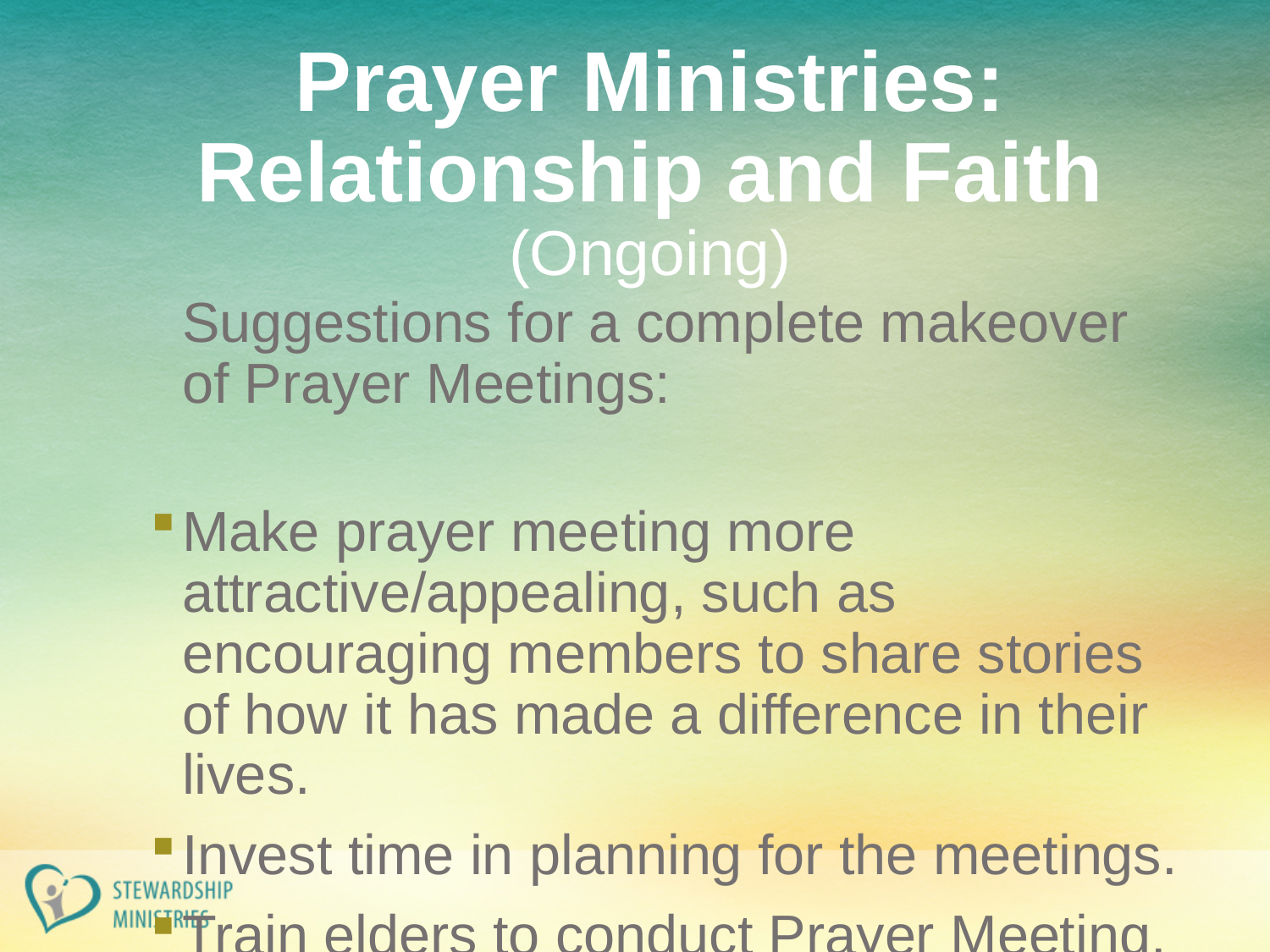

# Prayer Ministries: Relationship and Faith (Ongoing)
Suggestions for a complete makeover of Prayer Meetings:
Make prayer meeting more attractive/appealing, such as encouraging members to share stories of how it has made a difference in their lives.
Invest time in planning for the meetings.
Train elders to conduct Prayer Meeting.